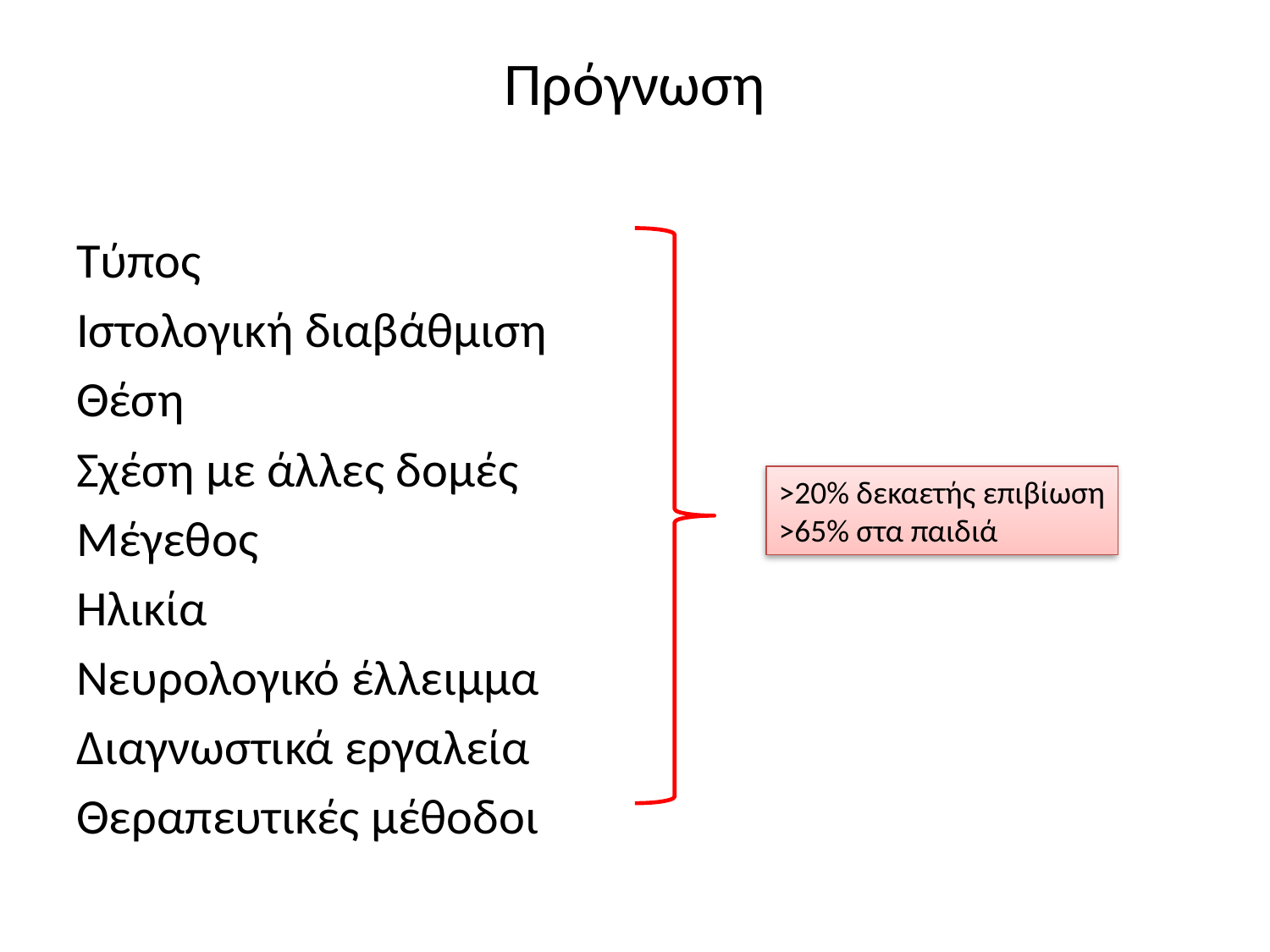

# Πρόγνωση
Τύπος
Ιστολογική διαβάθμιση
Θέση
Σχέση με άλλες δομές
Μέγεθος
Ηλικία
Νευρολογικό έλλειμμα
Διαγνωστικά εργαλεία
Θεραπευτικές μέθοδοι

>20% δεκαετής επιβίωση
>65% στα παιδιά